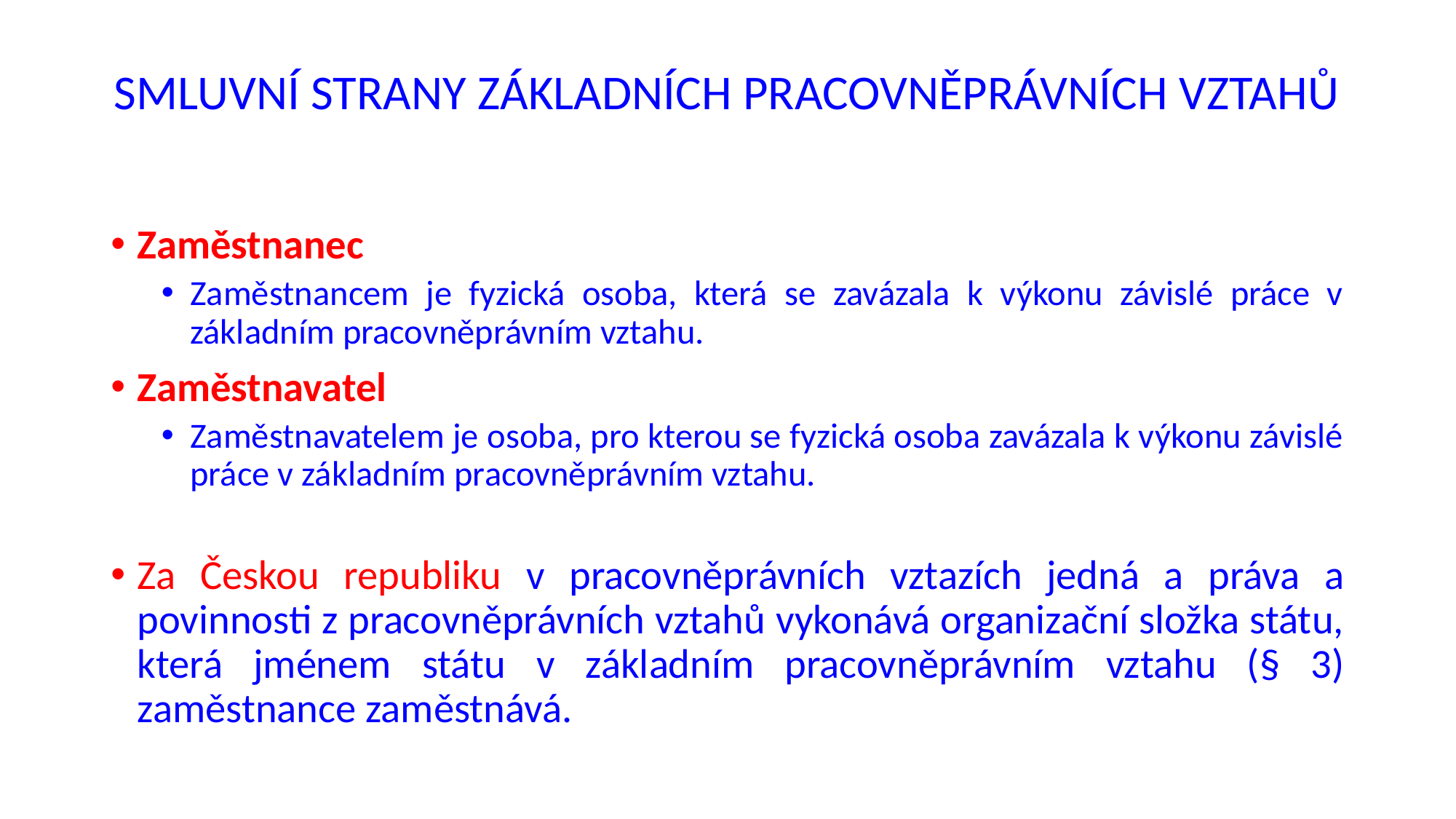

# SMLUVNÍ STRANY ZÁKLADNÍCH PRACOVNĚPRÁVNÍCH VZTAHŮ
Zaměstnanec
Zaměstnancem je fyzická osoba, která se zavázala k výkonu závislé práce v základním pracovněprávním vztahu.
Zaměstnavatel
Zaměstnavatelem je osoba, pro kterou se fyzická osoba zavázala k výkonu závislé práce v základním pracovněprávním vztahu.

Za Českou republiku v pracovněprávních vztazích jedná a práva a povinnosti z pracovněprávních vztahů vykonává organizační složka státu, která jménem státu v základním pracovněprávním vztahu (§ 3) zaměstnance zaměstnává.